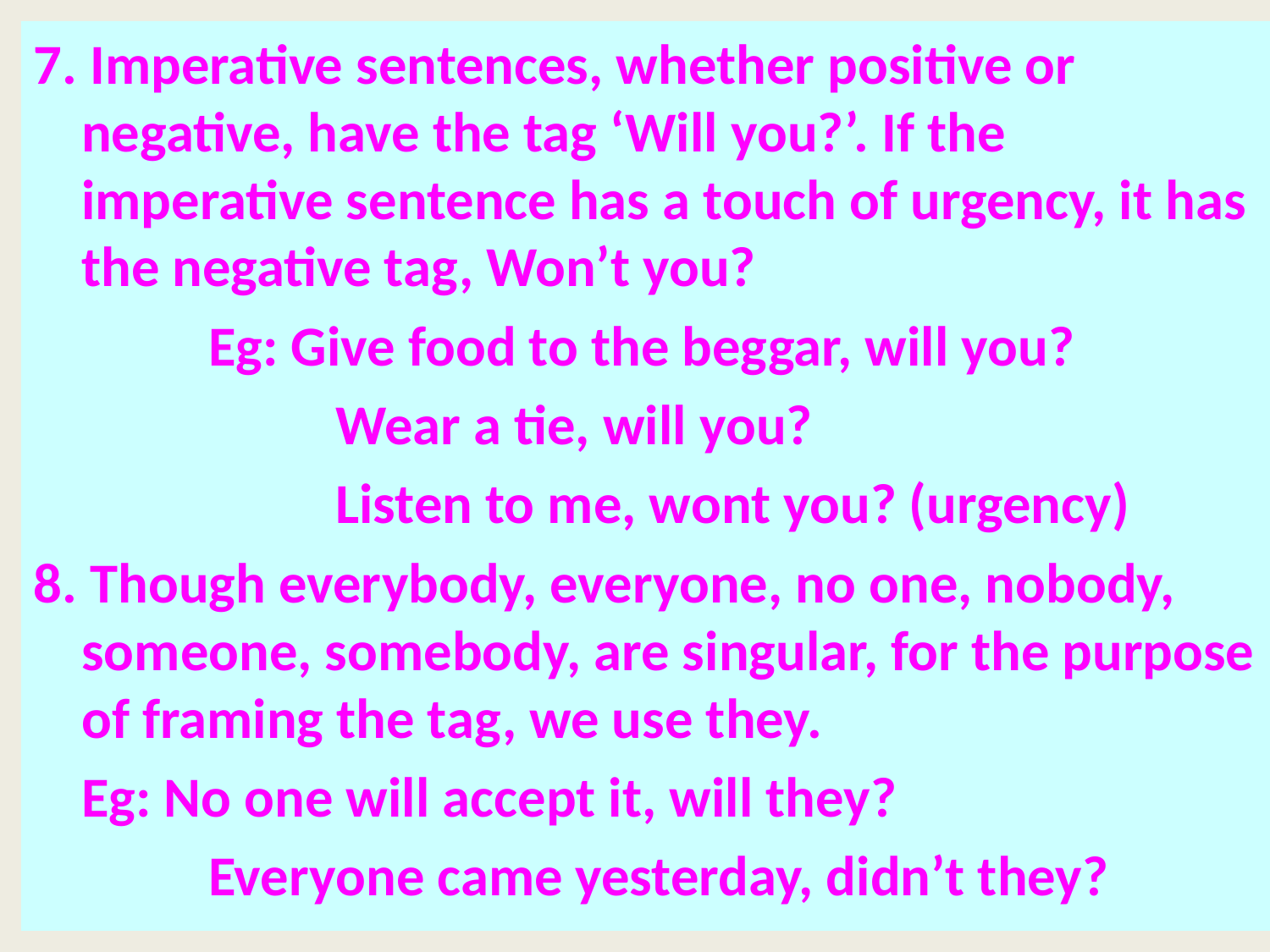

7. Imperative sentences, whether positive or negative, have the tag ‘Will you?’. If the imperative sentence has a touch of urgency, it has the negative tag, Won’t you?
		Eg: Give food to the beggar, will you?
			Wear a tie, will you?
			Listen to me, wont you? (urgency)
8. Though everybody, everyone, no one, nobody, someone, somebody, are singular, for the purpose of framing the tag, we use they.
	Eg: No one will accept it, will they?
		Everyone came yesterday, didn’t they?